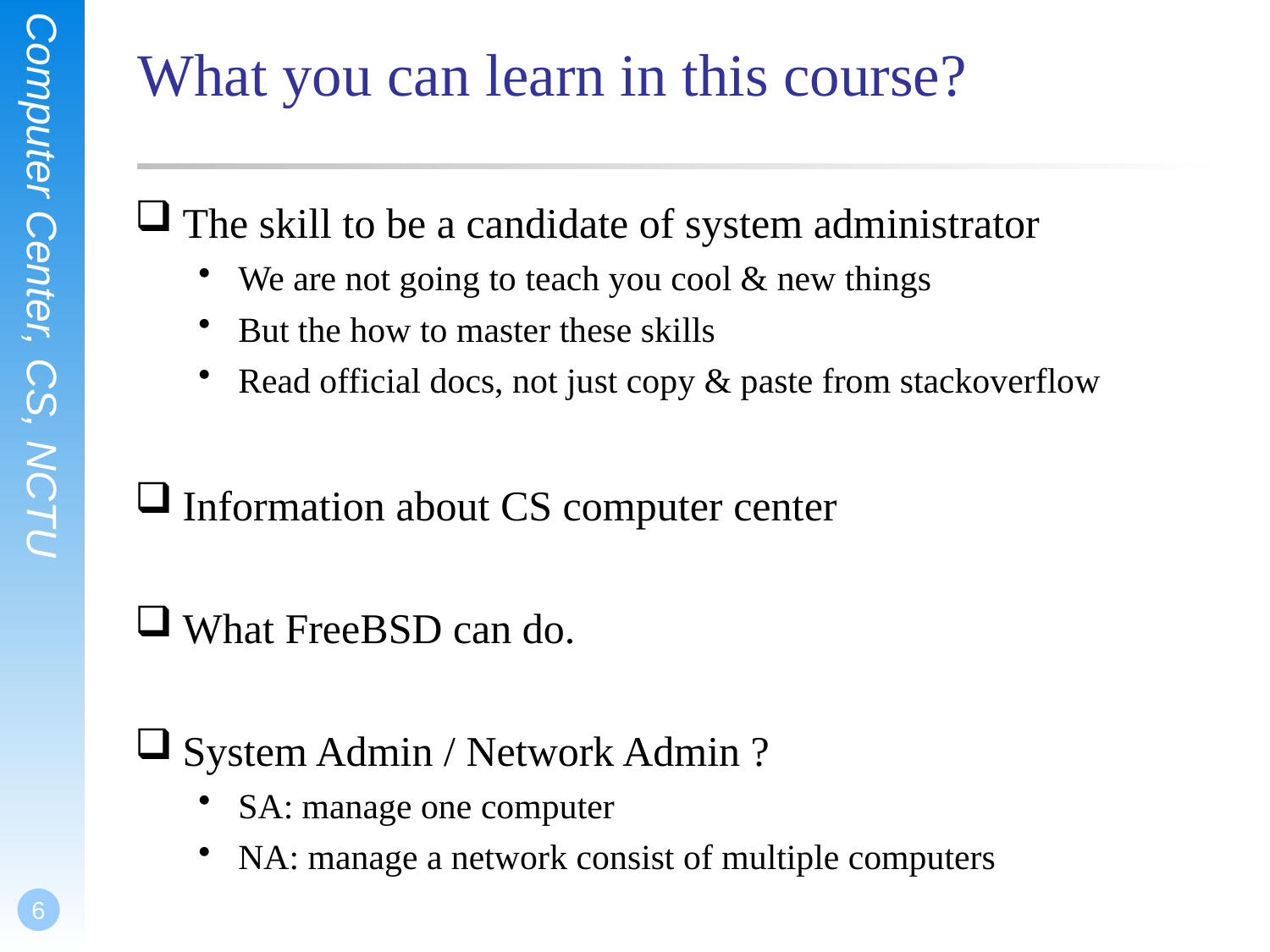

# What you can learn in this course?
The skill to be a candidate of system administrator
We are not going to teach you cool & new things
But the how to master these skills
Read official docs, not just copy & paste from stackoverflow

Information about CS computer center

What FreeBSD can do.

System Admin / Network Admin ?
SA: manage one computer
NA: manage a network consist of multiple computers